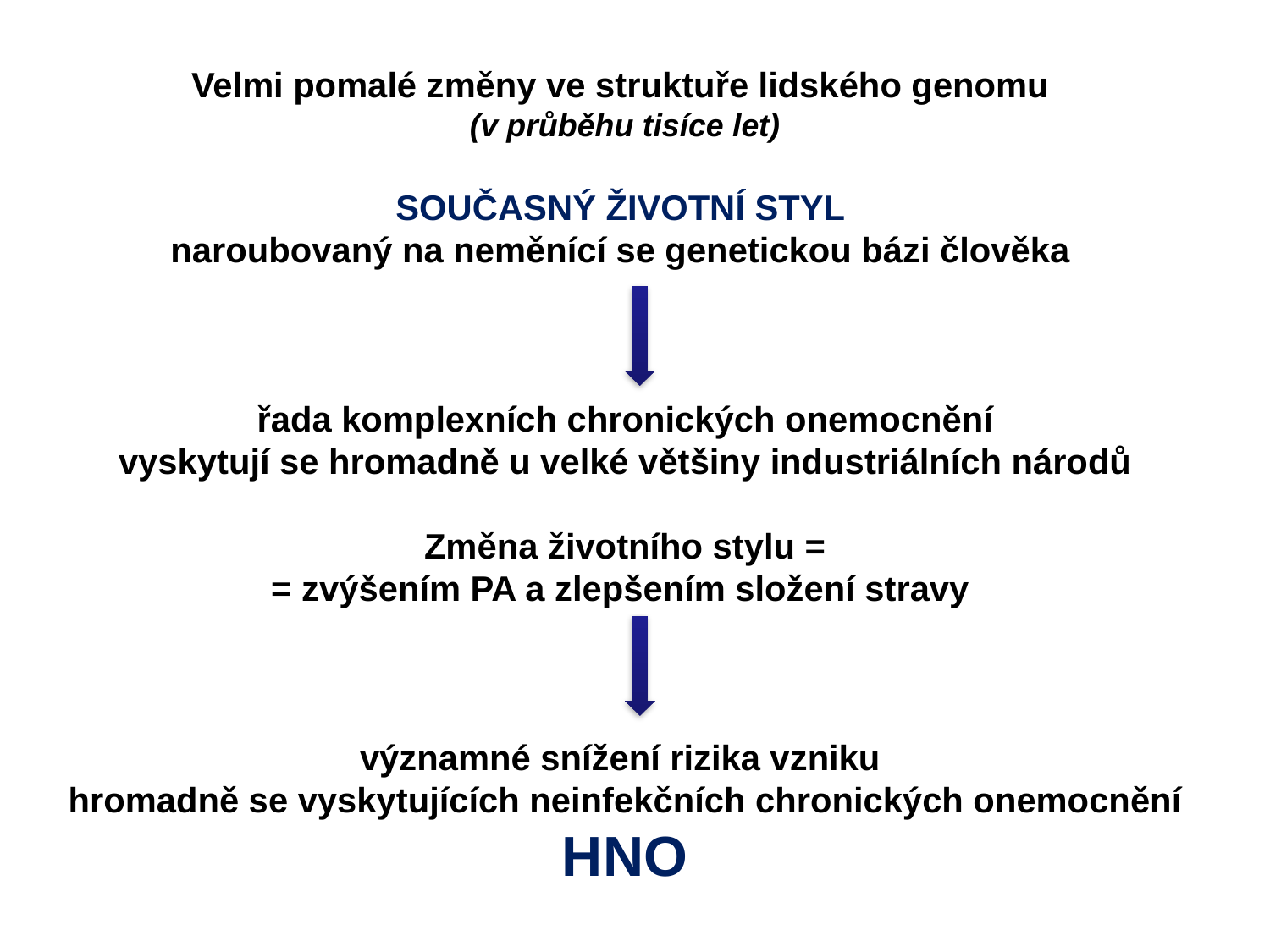

Velmi pomalé změny ve struktuře lidského genomu
(v průběhu tisíce let)

SOUČASNÝ ŽIVOTNÍ STYL
naroubovaný na neměnící se genetickou bázi člověka

řada komplexních chronických onemocnění
vyskytují se hromadně u velké většiny industriálních národů

Změna životního stylu =
= zvýšením PA a zlepšením složení stravy

významné snížení rizika vzniku
hromadně se vyskytujících neinfekčních chronických onemocnění
HNO